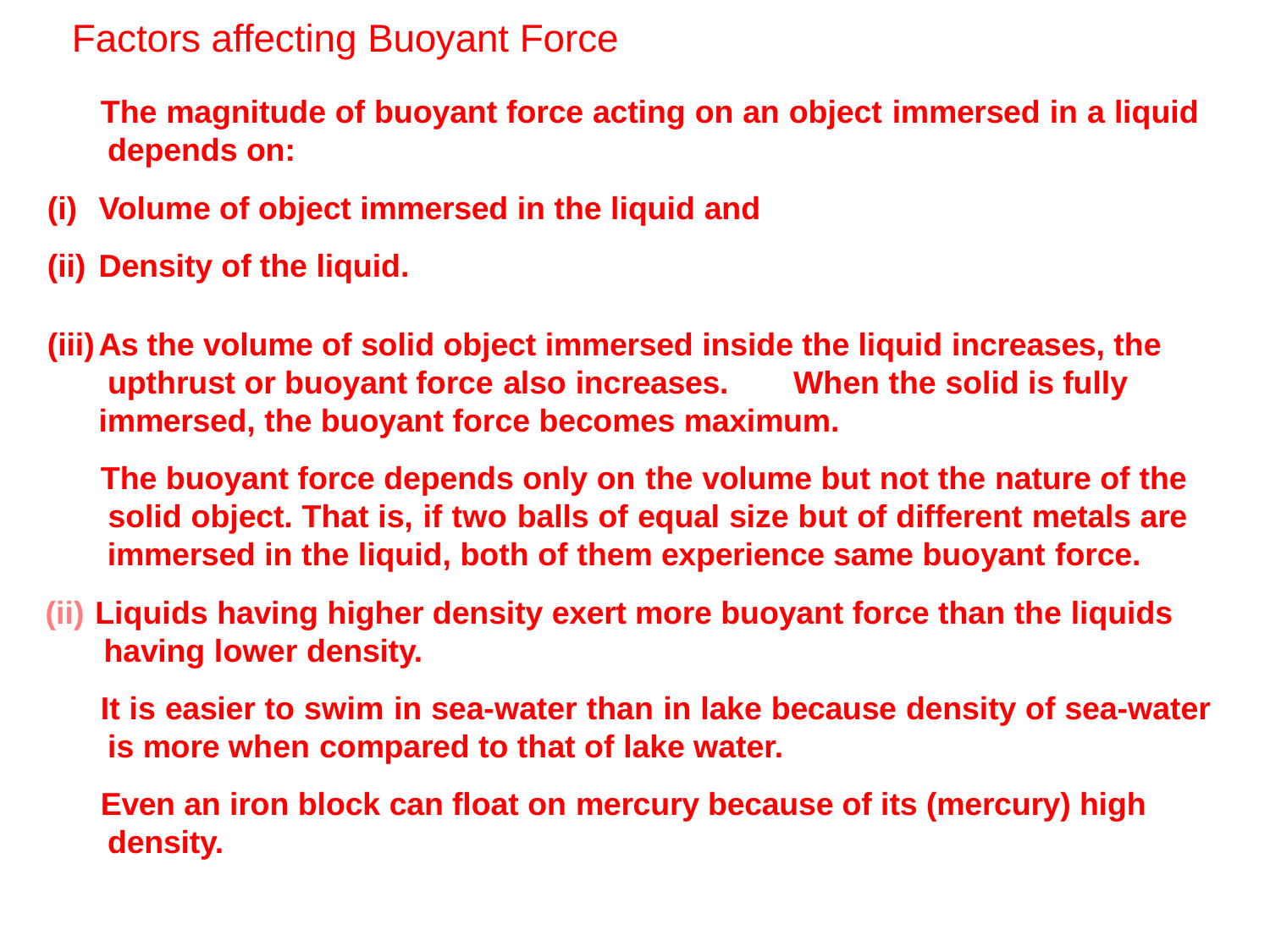

# Factors affecting Buoyant Force
The magnitude of buoyant force acting on an object immersed in a liquid  depends on:
Volume of object immersed in the liquid and
Density of the liquid.

As the volume of solid object immersed inside the liquid increases, the  upthrust or buoyant force also increases.	When the solid is fully  immersed, the buoyant force becomes maximum.
The buoyant force depends only on the volume but not the nature of the  solid object. That is, if two balls of equal size but of different metals are  immersed in the liquid, both of them experience same buoyant force.
Liquids having higher density exert more buoyant force than the liquids  having lower density.
It is easier to swim in sea-water than in lake because density of sea-water  is more when compared to that of lake water.
Even an iron block can float on mercury because of its (mercury) high  density.